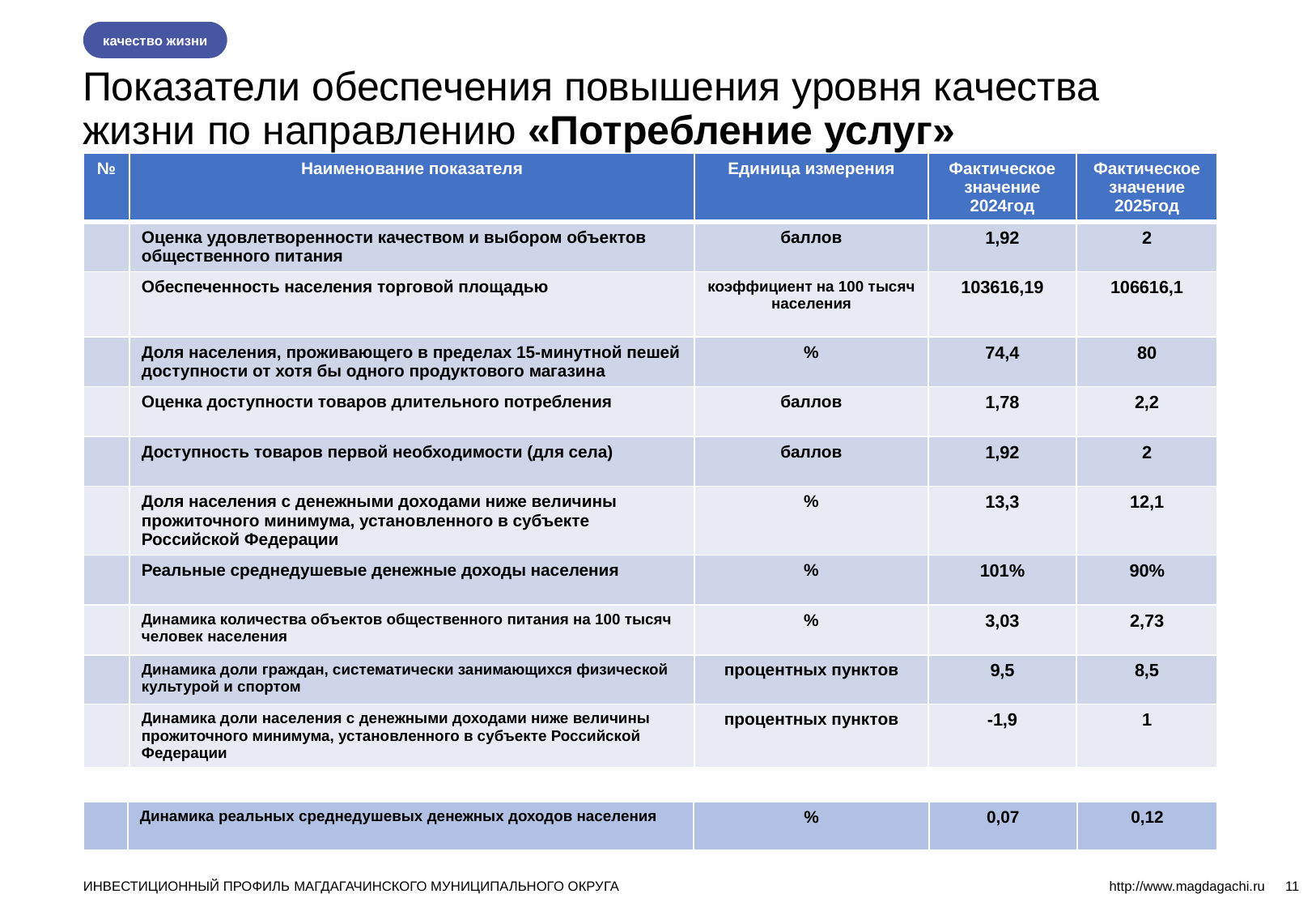

Показатели обеспечения повышения уровня качества жизни по направлению «Потребление услуг»
качество жизни
| № | Наименование показателя | Единица измерения | Фактическое значение 2024год | Фактическое значение 2025год |
| --- | --- | --- | --- | --- |
|  | Оценка удовлетворенности качеством и выбором объектов общественного питания | баллов | 1,92 | 2 |
|  | Обеспеченность населения торговой площадью | коэффициент на 100 тысяч населения | 103616,19 | 106616,1 |
|  | Доля населения, проживающего в пределах 15-минутной пешей доступности от хотя бы одного продуктового магазина | % | 74,4 | 80 |
|  | Оценка доступности товаров длительного потребления | баллов | 1,78 | 2,2 |
|  | Доступность товаров первой необходимости (для села) | баллов | 1,92 | 2 |
|  | Доля населения с денежными доходами ниже величины прожиточного минимума, установленного в субъекте Российской Федерации | % | 13,3 | 12,1 |
|  | Реальные среднедушевые денежные доходы населения | % | 101% | 90% |
|  | Динамика количества объектов общественного питания на 100 тысяч человек населения | % | 3,03 | 2,73 |
|  | Динамика доли граждан, систематически занимающихся физической культурой и спортом | процентных пунктов | 9,5 | 8,5 |
|  | Динамика доли населения с денежными доходами ниже величины прожиточного минимума, установленного в субъекте Российской Федерации | процентных пунктов | -1,9 | 1 |
|  | Динамика реальных среднедушевых денежных доходов населения | % | 0,07 | 0,12 |
| --- | --- | --- | --- | --- |
ИНВЕСТИЦИОННЫЙ ПРОФИЛЬ МАГДАГАЧИНСКОГО МУНИЦИПАЛЬНОГО ОКРУГА
http://www.magdagachi.ru
11